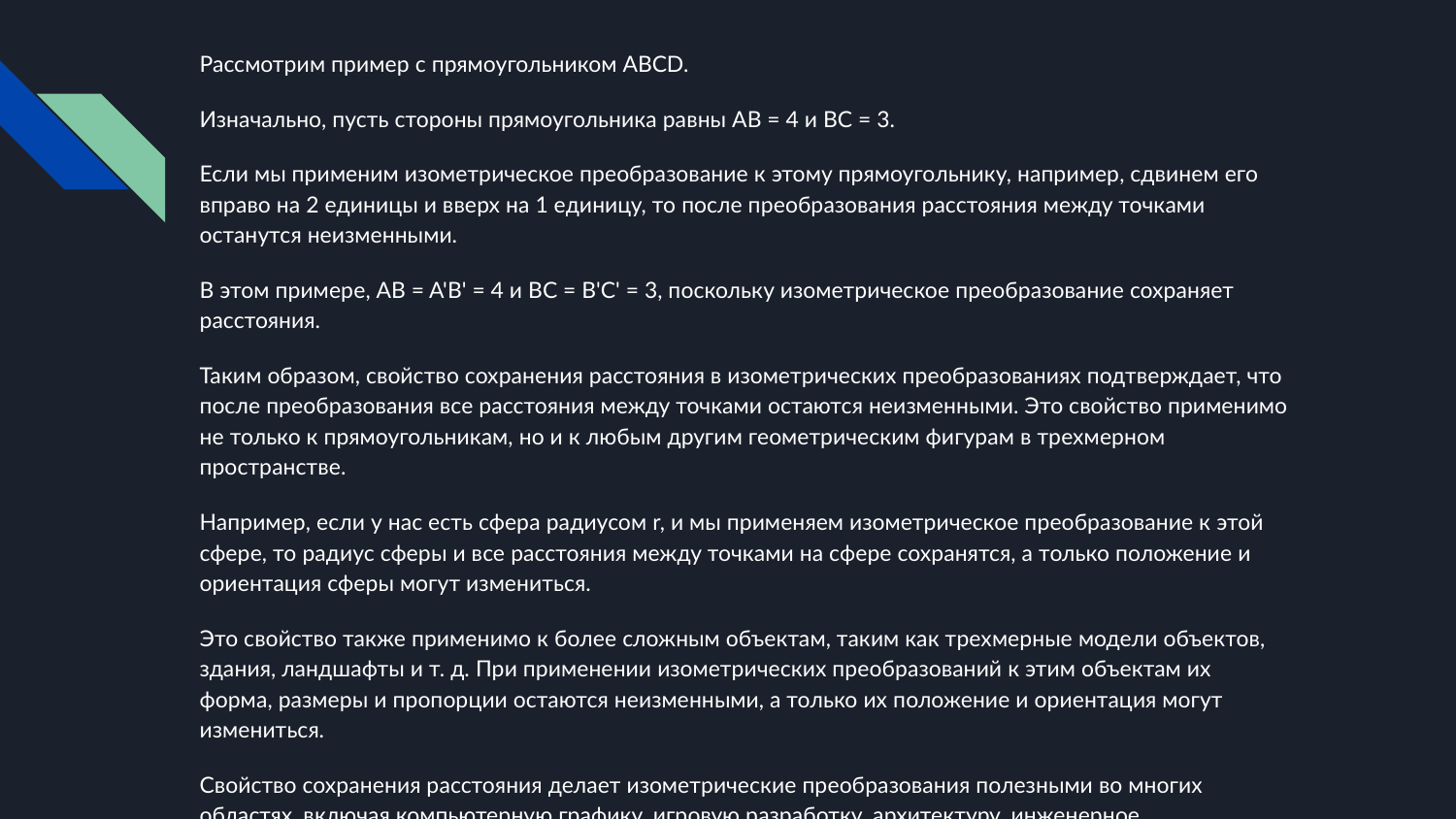

Рассмотрим пример с прямоугольником ABCD.
Изначально, пусть стороны прямоугольника равны AB = 4 и BC = 3.
Если мы применим изометрическое преобразование к этому прямоугольнику, например, сдвинем его вправо на 2 единицы и вверх на 1 единицу, то после преобразования расстояния между точками останутся неизменными.
В этом примере, AB = A'B' = 4 и BC = B'C' = 3, поскольку изометрическое преобразование сохраняет расстояния.
Таким образом, свойство сохранения расстояния в изометрических преобразованиях подтверждает, что после преобразования все расстояния между точками остаются неизменными. Это свойство применимо не только к прямоугольникам, но и к любым другим геометрическим фигурам в трехмерном пространстве.
Например, если у нас есть сфера радиусом r, и мы применяем изометрическое преобразование к этой сфере, то радиус сферы и все расстояния между точками на сфере сохранятся, а только положение и ориентация сферы могут измениться.
Это свойство также применимо к более сложным объектам, таким как трехмерные модели объектов, здания, ландшафты и т. д. При применении изометрических преобразований к этим объектам их форма, размеры и пропорции остаются неизменными, а только их положение и ориентация могут измениться.
Свойство сохранения расстояния делает изометрические преобразования полезными во многих областях, включая компьютерную графику, игровую разработку, архитектуру, инженерное моделирование и многие другие, где точность и сохранение формы объектов являются важными требованиями.